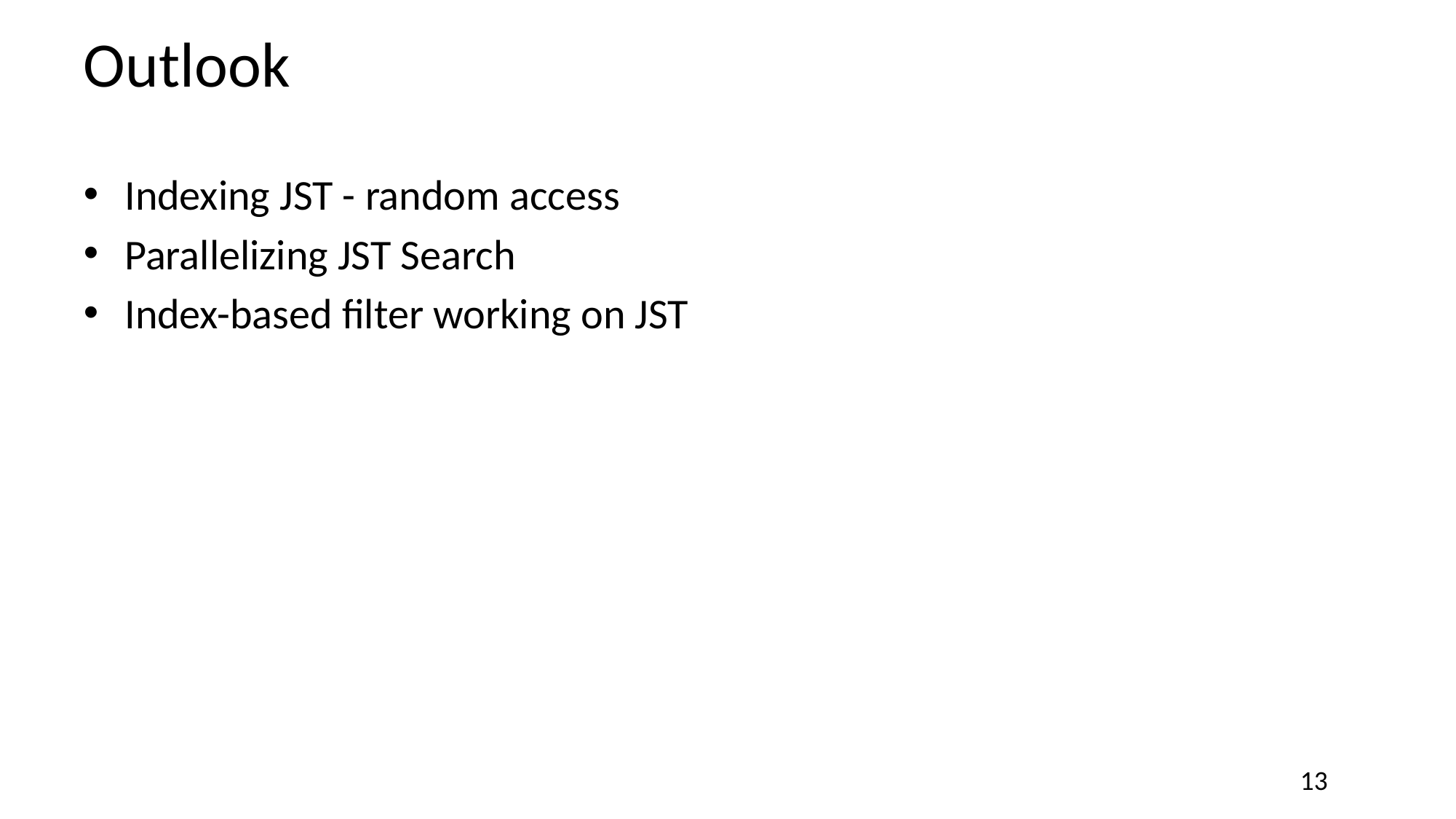

# Outlook
Indexing JST - random access
Parallelizing JST Search
Index-based filter working on JST